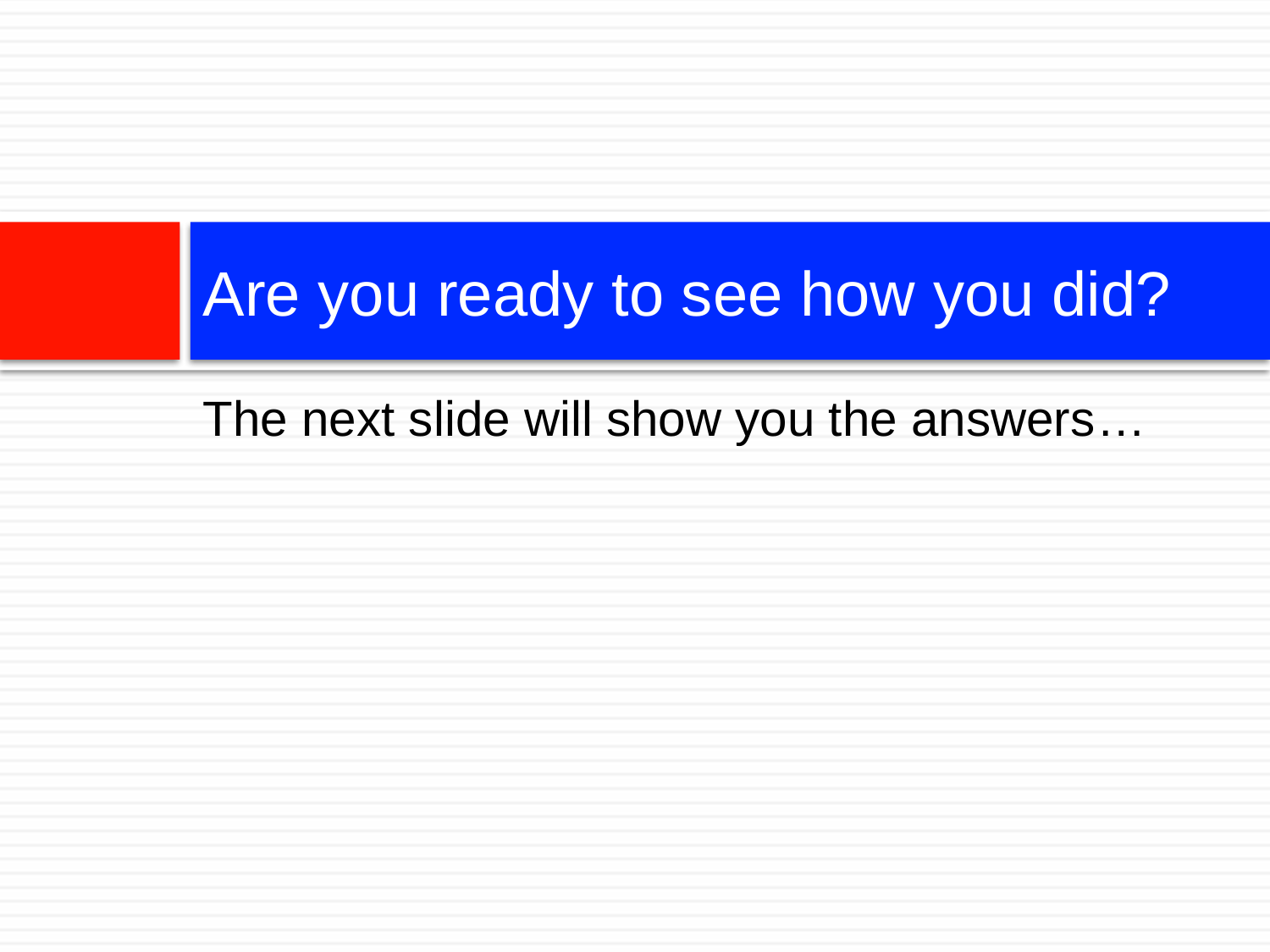

# Are you ready to see how you did?
The next slide will show you the answers…